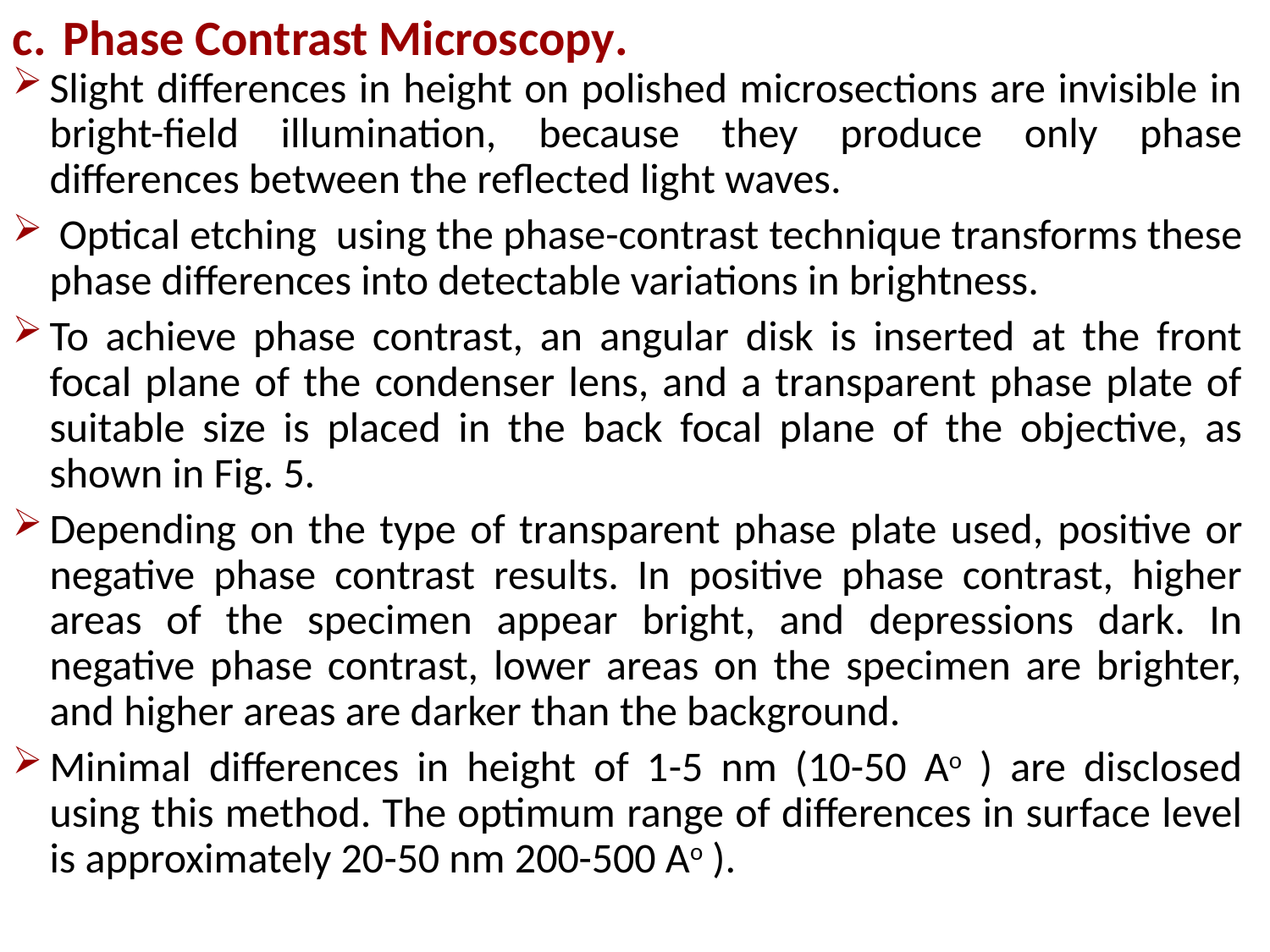

Phase Contrast Microscopy.
Slight differences in height on polished microsections are invisible in bright-field illumination, because they produce only phase differences between the reflected light waves.
 Optical etching  using the phase-contrast technique transforms these phase differences into detectable variations in brightness.
To achieve phase contrast, an angular disk is inserted at the front focal plane of the condenser lens, and a transparent phase plate of suitable size is placed in the back focal plane of the objective, as shown in Fig. 5.
Depending on the type of transparent phase plate used, positive or negative phase contrast results. In positive phase contrast, higher areas of the specimen appear bright, and depressions dark. In negative phase contrast, lower areas on the specimen are brighter, and higher areas are darker than the background.
Minimal differences in height of 1-5 nm (10-50 Ao ) are disclosed using this method. The optimum range of differences in surface level is approximately 20-50 nm 200-500 Ao ).